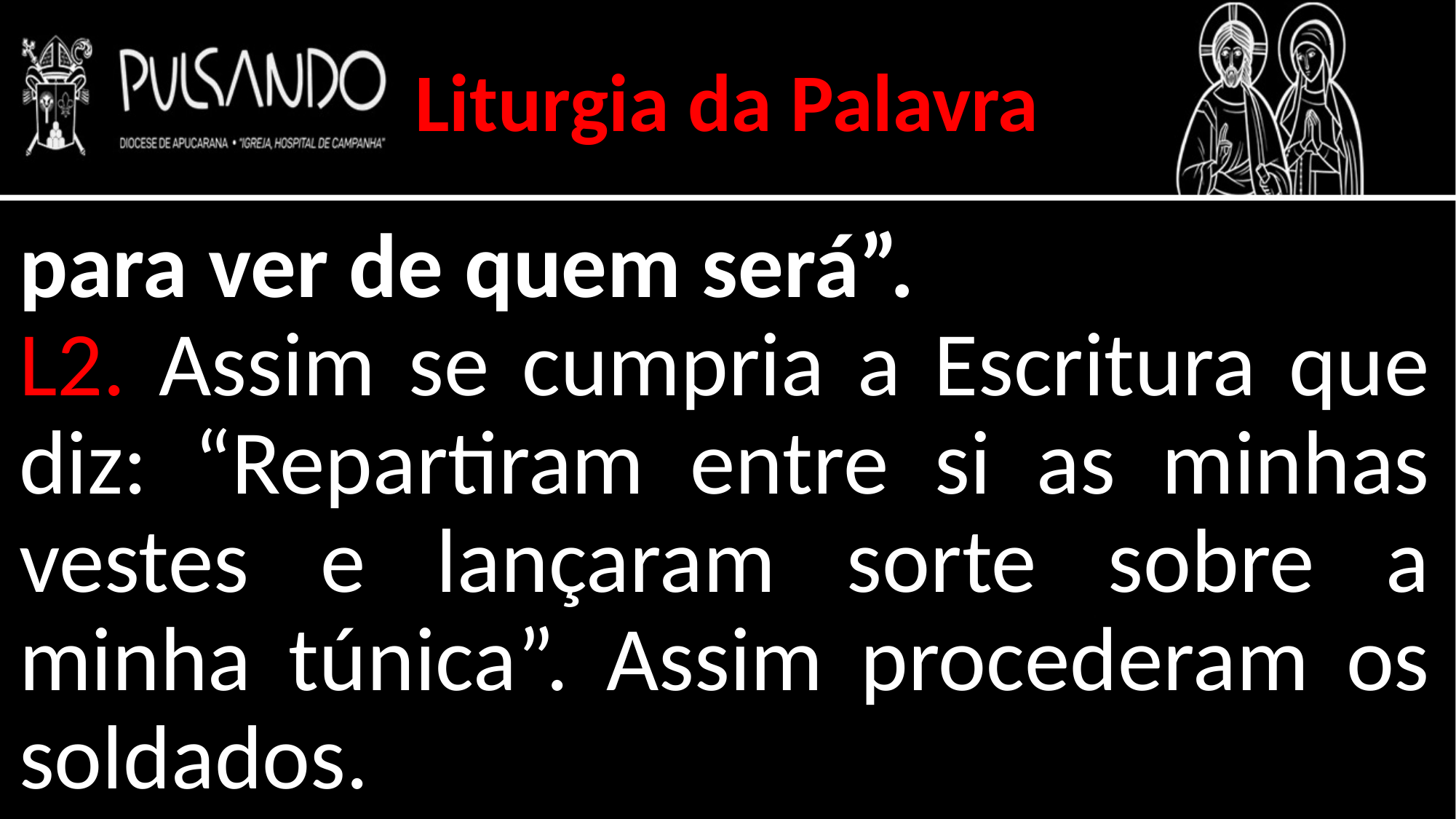

Liturgia da Palavra
para ver de quem será”.
L2. Assim se cumpria a Escritura que diz: “Repartiram entre si as minhas vestes e lançaram sorte sobre a minha túnica”. Assim procederam os soldados.